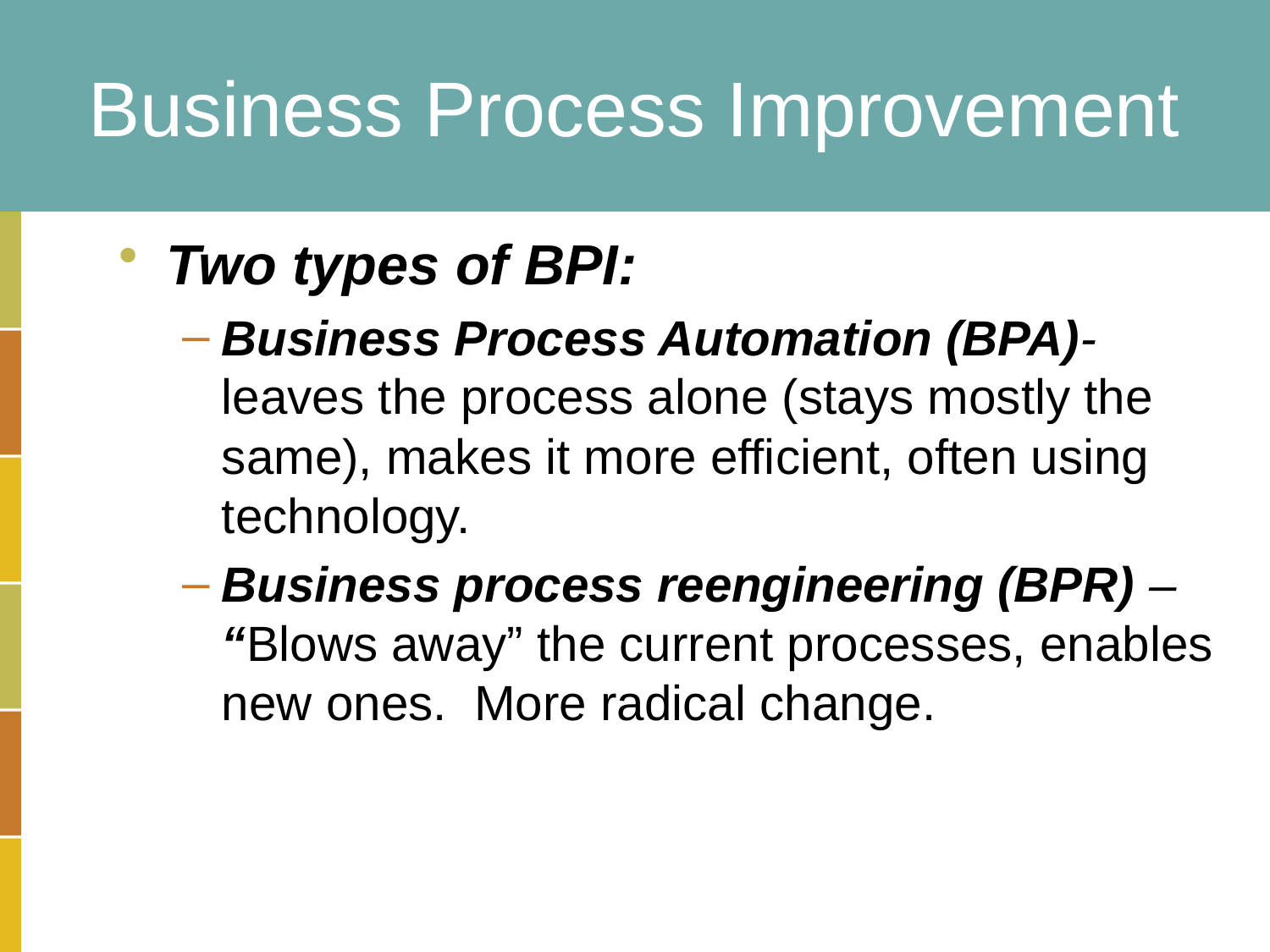

# Business Process Improvement
Two types of BPI:
Business Process Automation (BPA)- leaves the process alone (stays mostly the same), makes it more efficient, often using technology.
Business process reengineering (BPR) – “Blows away” the current processes, enables new ones.  More radical change.